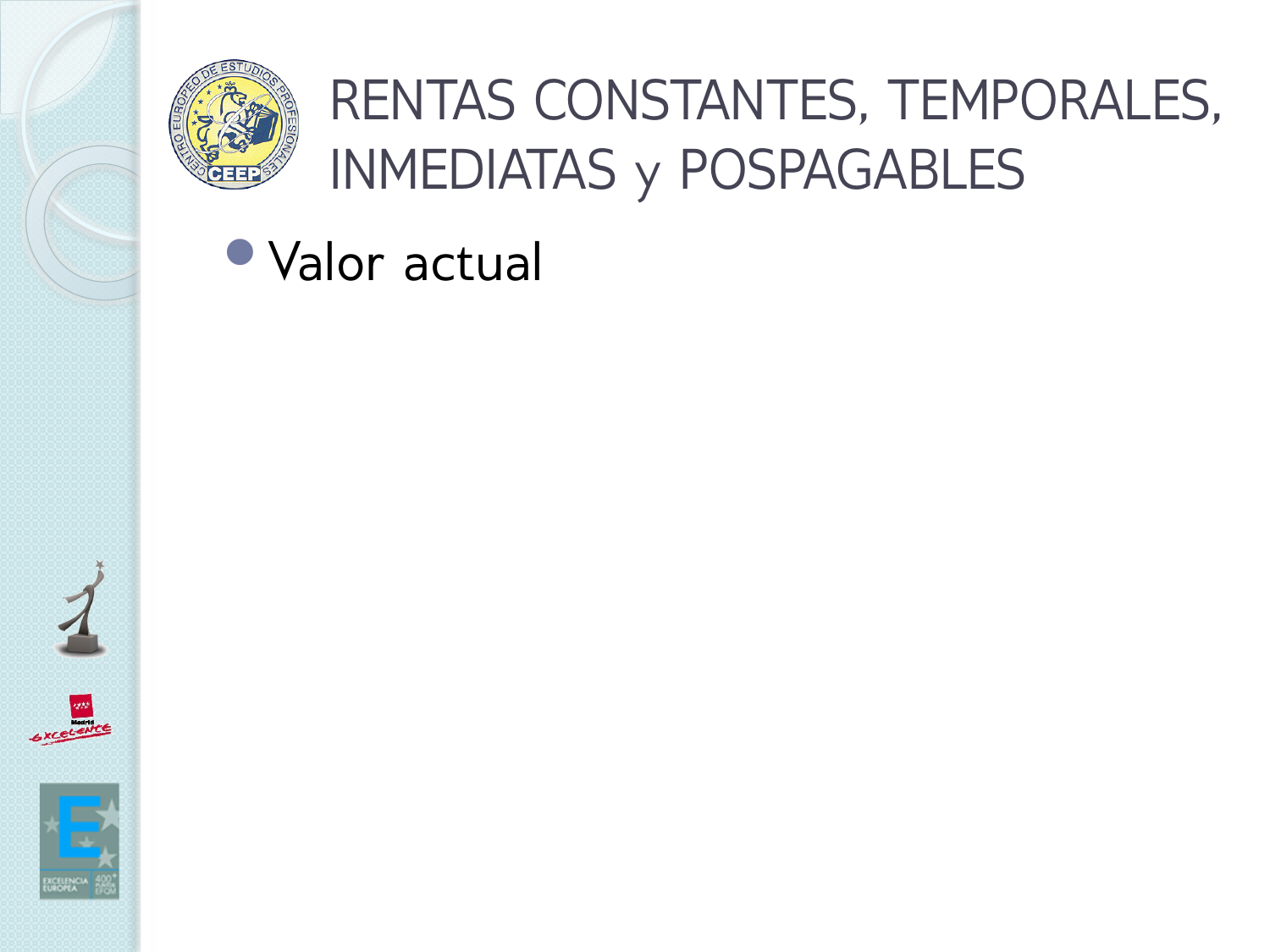

# RENTAS CONSTANTES, TEMPORALES, INMEDIATAS y POSPAGABLES
Valor actual